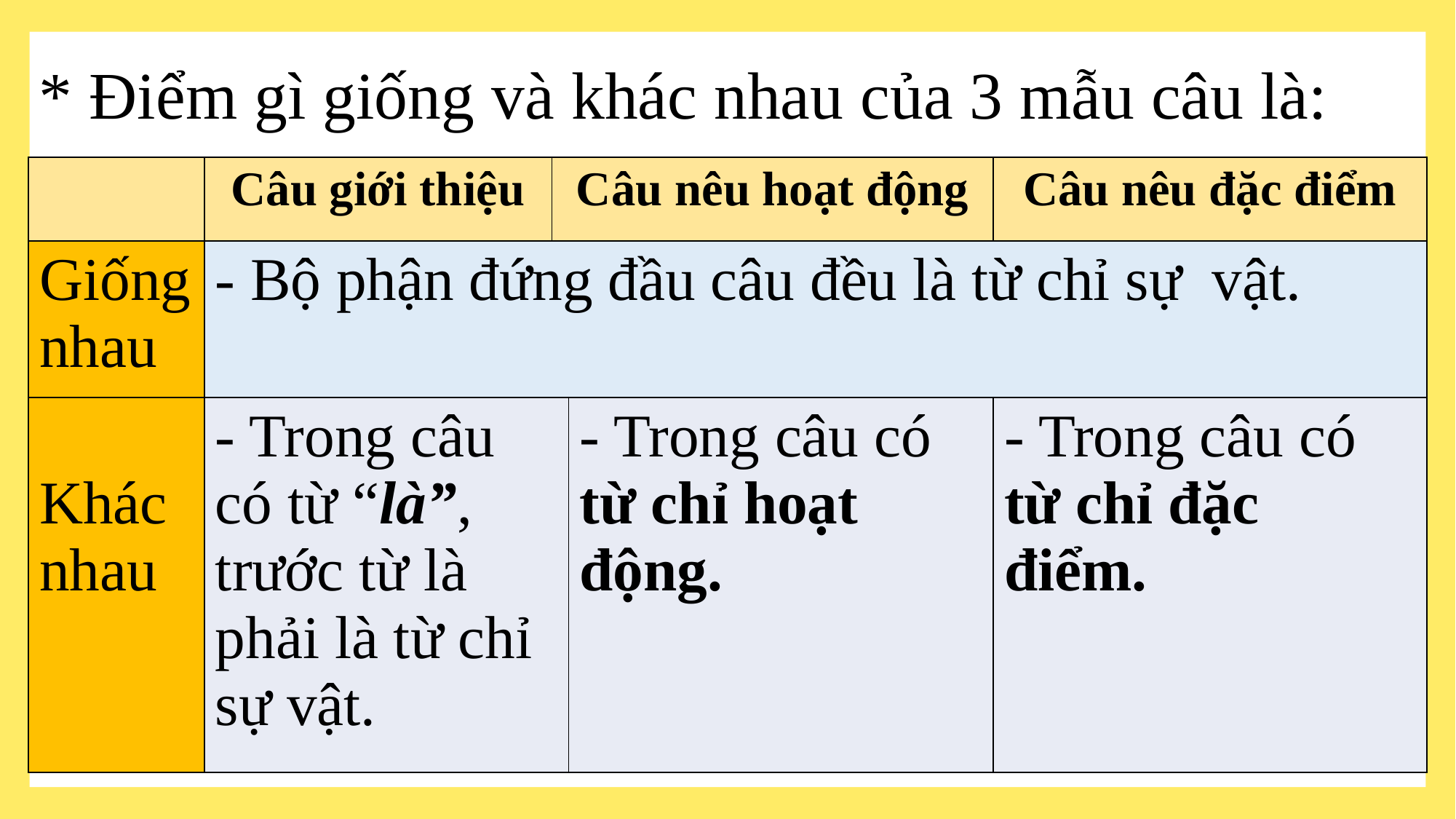

* Điểm gì giống và khác nhau của 3 mẫu câu là:
|  | Câu giới thiệu | Câu nêu hoạt động |  | Câu nêu đặc điểm |
| --- | --- | --- | --- | --- |
| Giống nhau | - Bộ phận đứng đầu câu đều là từ chỉ sự vật. |  |  |  |
| Khác nhau | - Trong câu có từ “là”, trước từ là phải là từ chỉ sự vật. | Trong câu có từ chỉ hoạt động | - Trong câu có từ chỉ hoạt động. | - Trong câu có từ chỉ đặc điểm. |